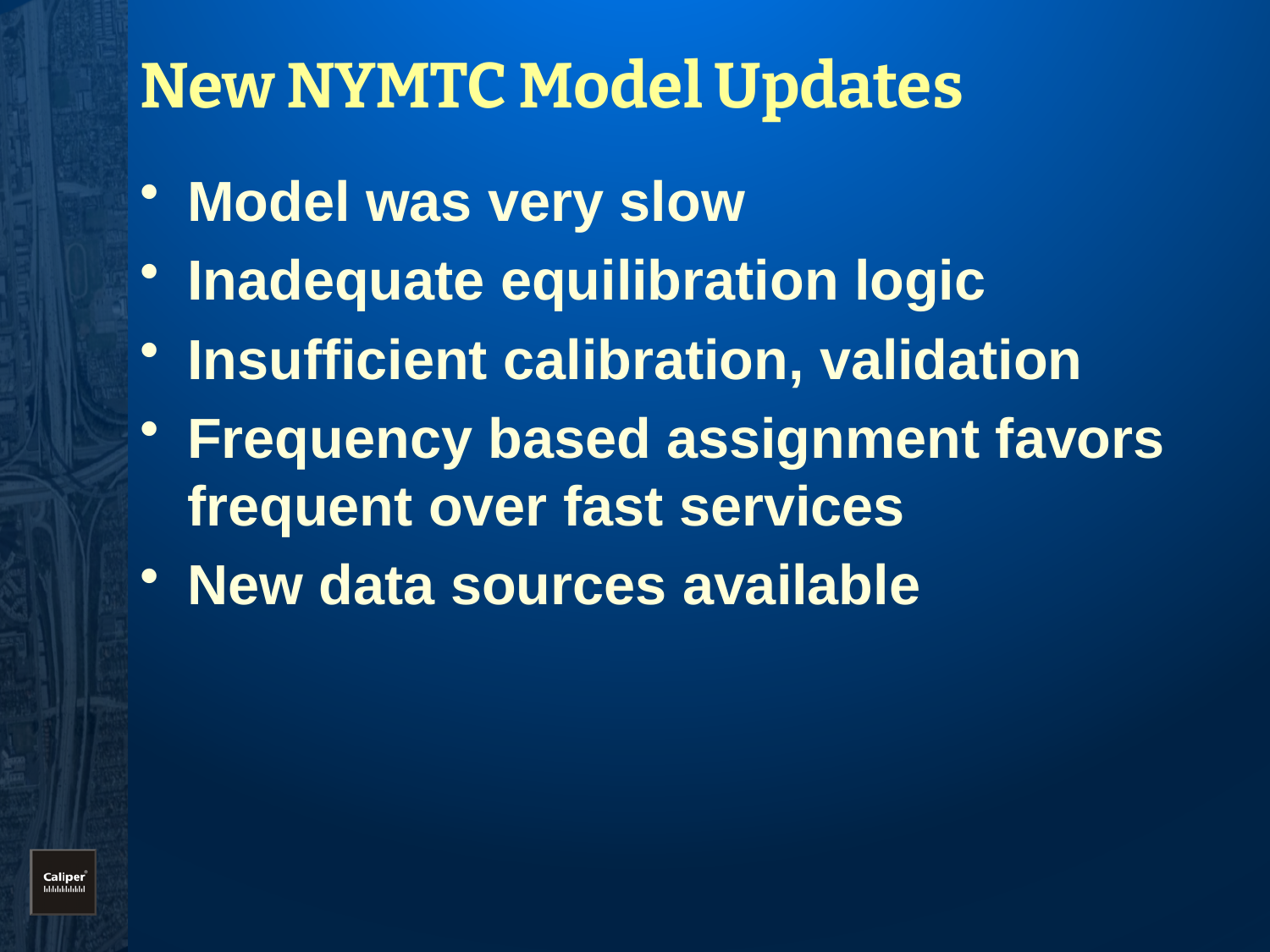

# New NYMTC Model Updates
Model was very slow
Inadequate equilibration logic
Insufficient calibration, validation
Frequency based assignment favors frequent over fast services
New data sources available